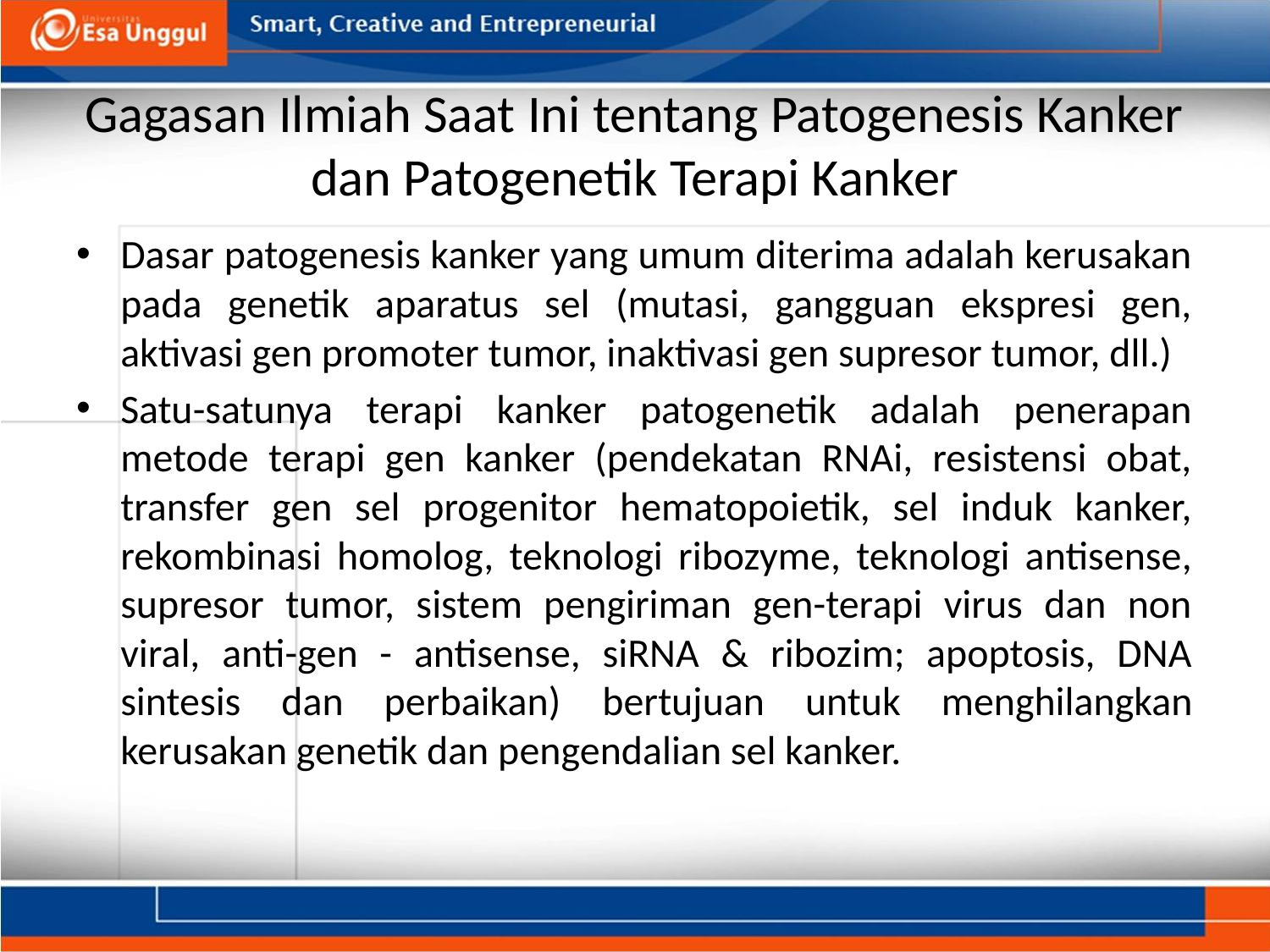

# Gagasan Ilmiah Saat Ini tentang Patogenesis Kanker dan Patogenetik Terapi Kanker
Dasar patogenesis kanker yang umum diterima adalah kerusakan pada genetik aparatus sel (mutasi, gangguan ekspresi gen, aktivasi gen promoter tumor, inaktivasi gen supresor tumor, dll.)
Satu-satunya terapi kanker patogenetik adalah penerapan metode terapi gen kanker (pendekatan RNAi, resistensi obat, transfer gen sel progenitor hematopoietik, sel induk kanker, rekombinasi homolog, teknologi ribozyme, teknologi antisense, supresor tumor, sistem pengiriman gen-terapi virus dan non viral, anti-gen - antisense, siRNA & ribozim; apoptosis, DNA sintesis dan perbaikan) bertujuan untuk menghilangkan kerusakan genetik dan pengendalian sel kanker.